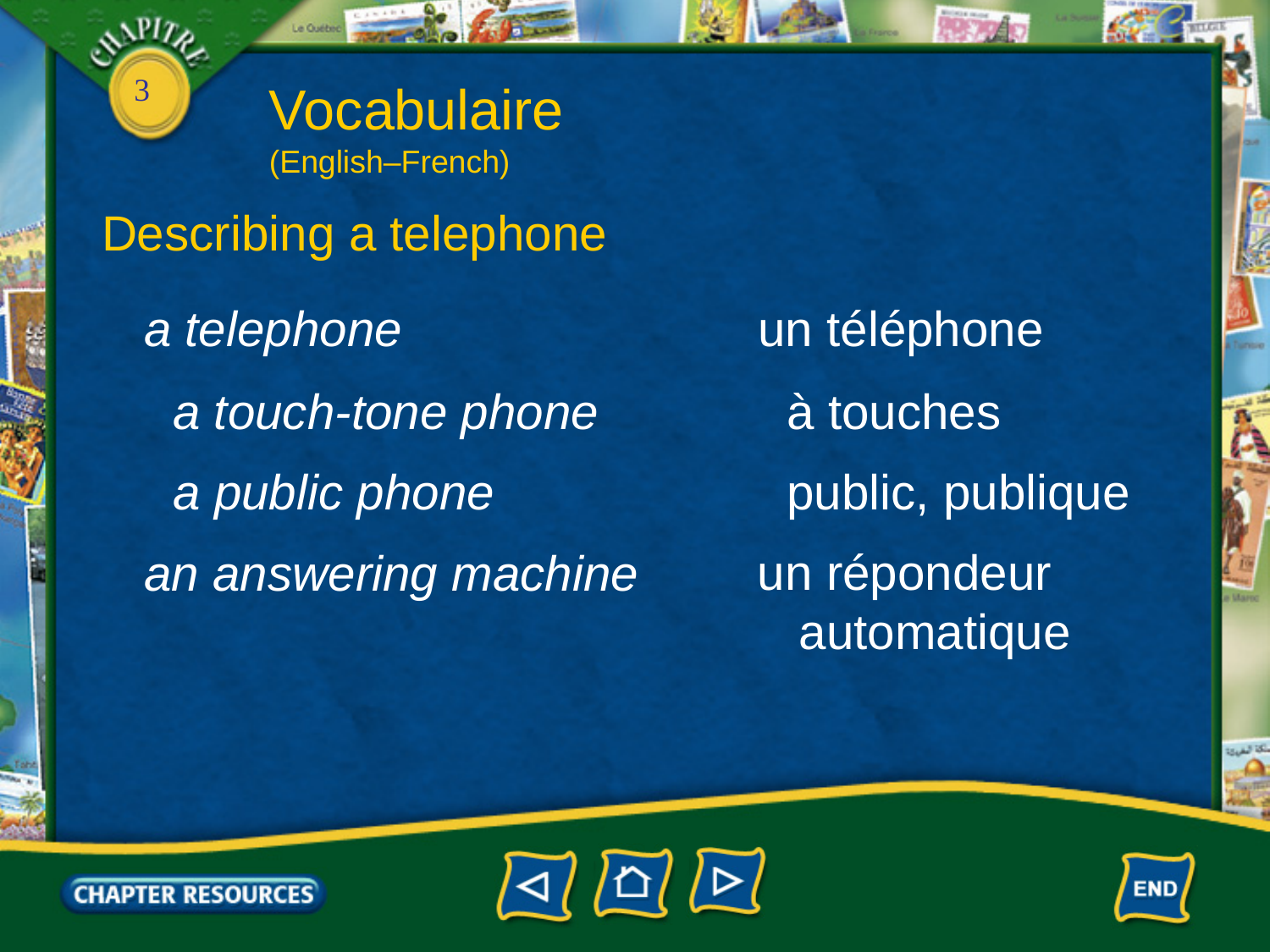

Vocabulaire
(English–French)
Describing a telephone
a telephone
un téléphone
a touch-tone phone
à touches
a public phone
public, publique
an answering machine
un répondeur
   automatique